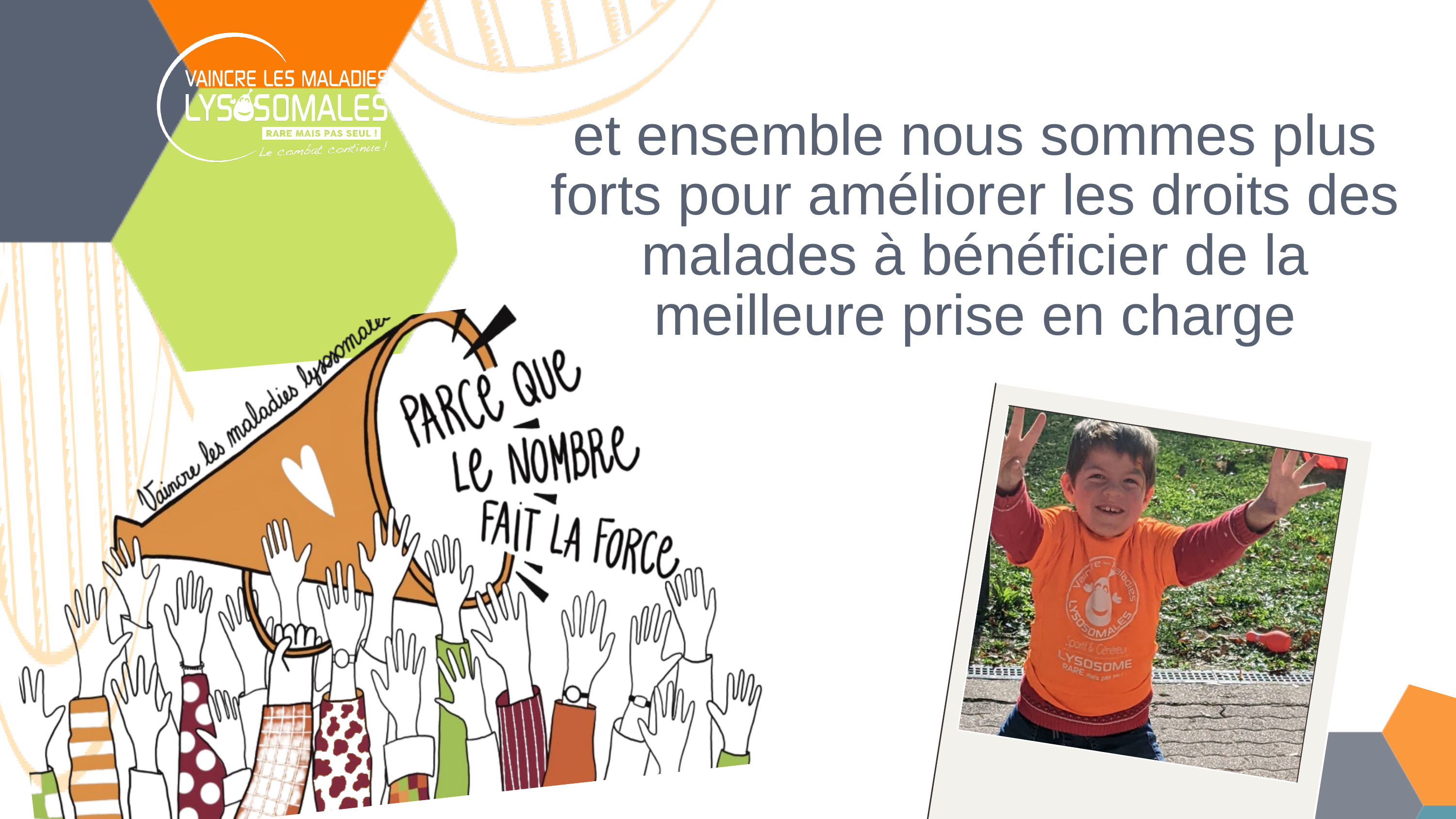

et ensemble nous sommes plus forts pour améliorer les droits des malades à bénéficier de la meilleure prise en charge